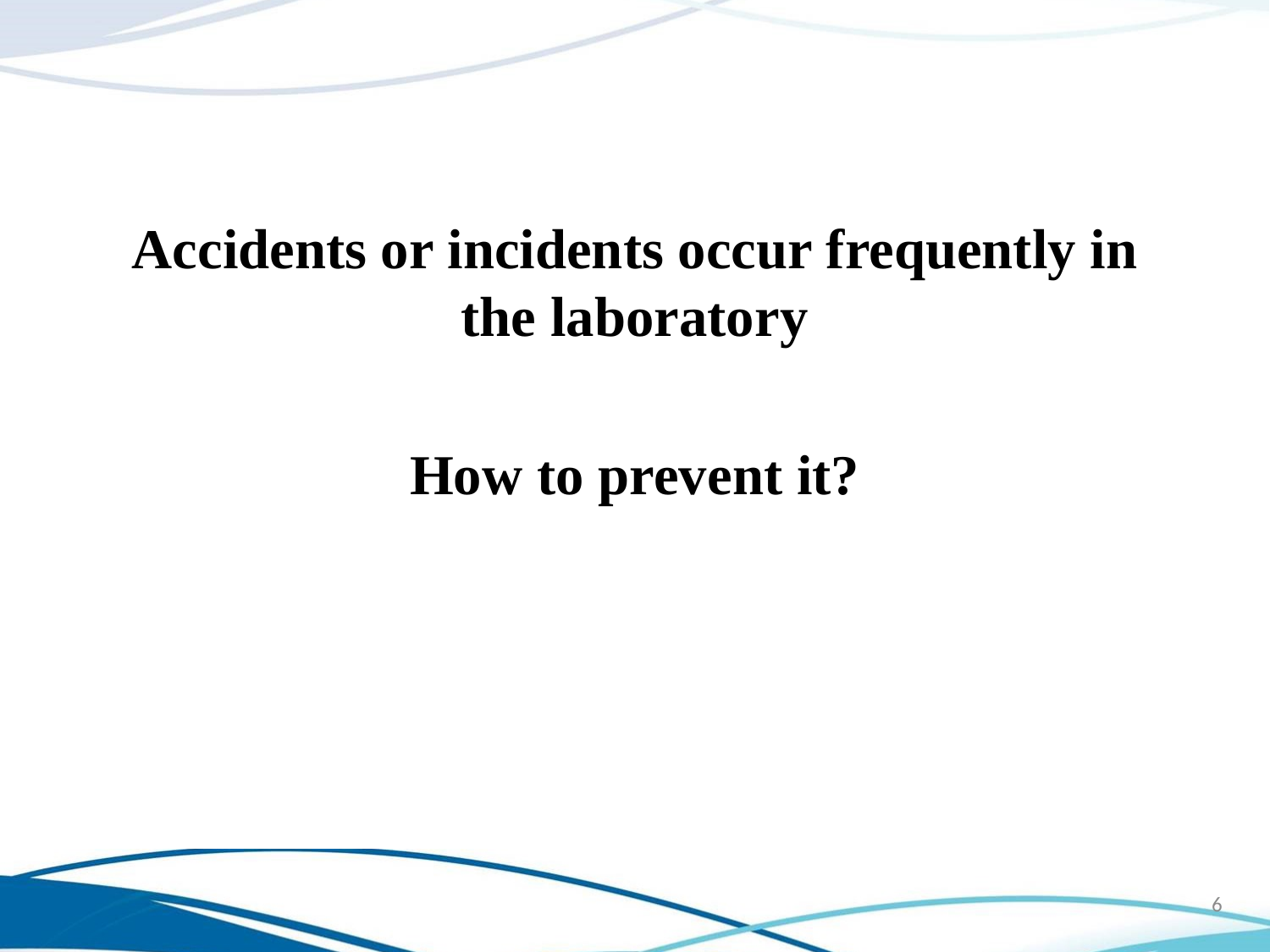

Accidents or incidents occur frequently in the laboratory

How to prevent it?
6